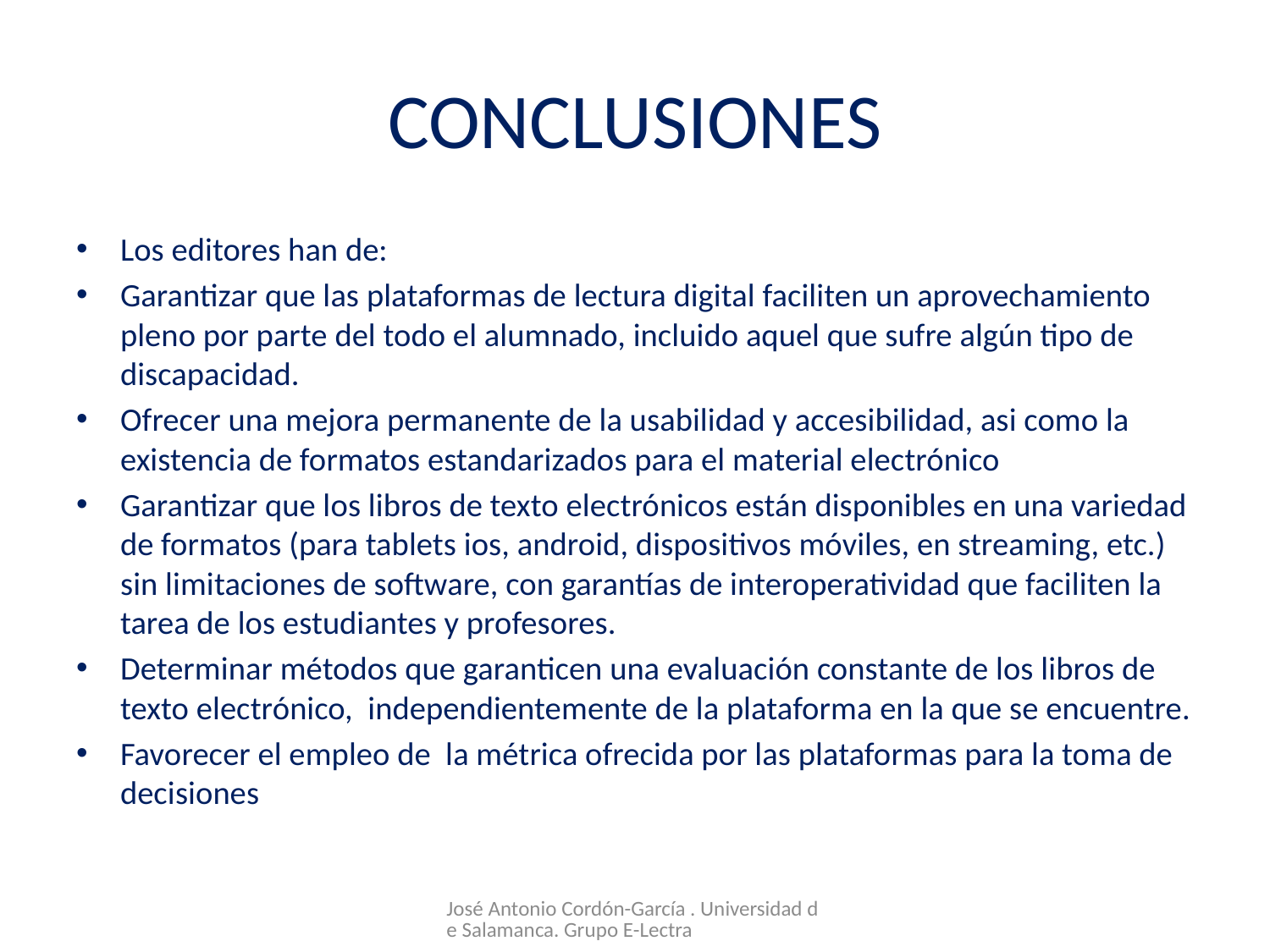

# CONCLUSIONES
Los editores han de:
Garantizar que las plataformas de lectura digital faciliten un aprovechamiento pleno por parte del todo el alumnado, incluido aquel que sufre algún tipo de discapacidad.
Ofrecer una mejora permanente de la usabilidad y accesibilidad, asi como la existencia de formatos estandarizados para el material electrónico
Garantizar que los libros de texto electrónicos están disponibles en una variedad de formatos (para tablets ios, android, dispositivos móviles, en streaming, etc.) sin limitaciones de software, con garantías de interoperatividad que faciliten la tarea de los estudiantes y profesores.
Determinar métodos que garanticen una evaluación constante de los libros de texto electrónico,  independientemente de la plataforma en la que se encuentre.
Favorecer el empleo de  la métrica ofrecida por las plataformas para la toma de decisiones

José Antonio Cordón-García . Universidad de Salamanca. Grupo E-Lectra